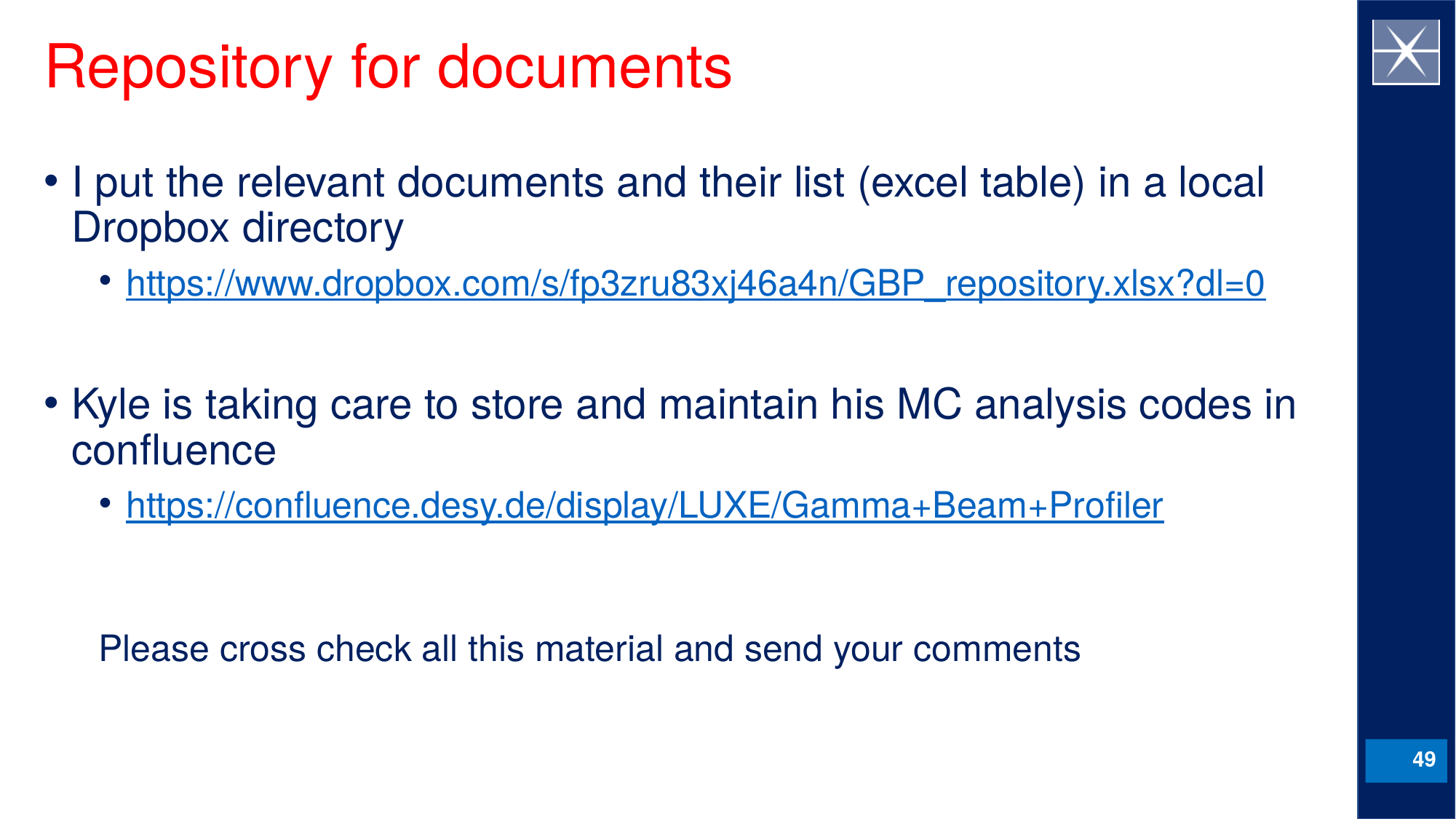

# Repository for documents
I put the relevant documents and their list (excel table) in a local Dropbox directory
https://www.dropbox.com/s/fp3zru83xj46a4n/GBP_repository.xlsx?dl=0

Kyle is taking care to store and maintain his MC analysis codes in confluence
https://confluence.desy.de/display/LUXE/Gamma+Beam+Profiler

Please cross check all this material and send your comments

49